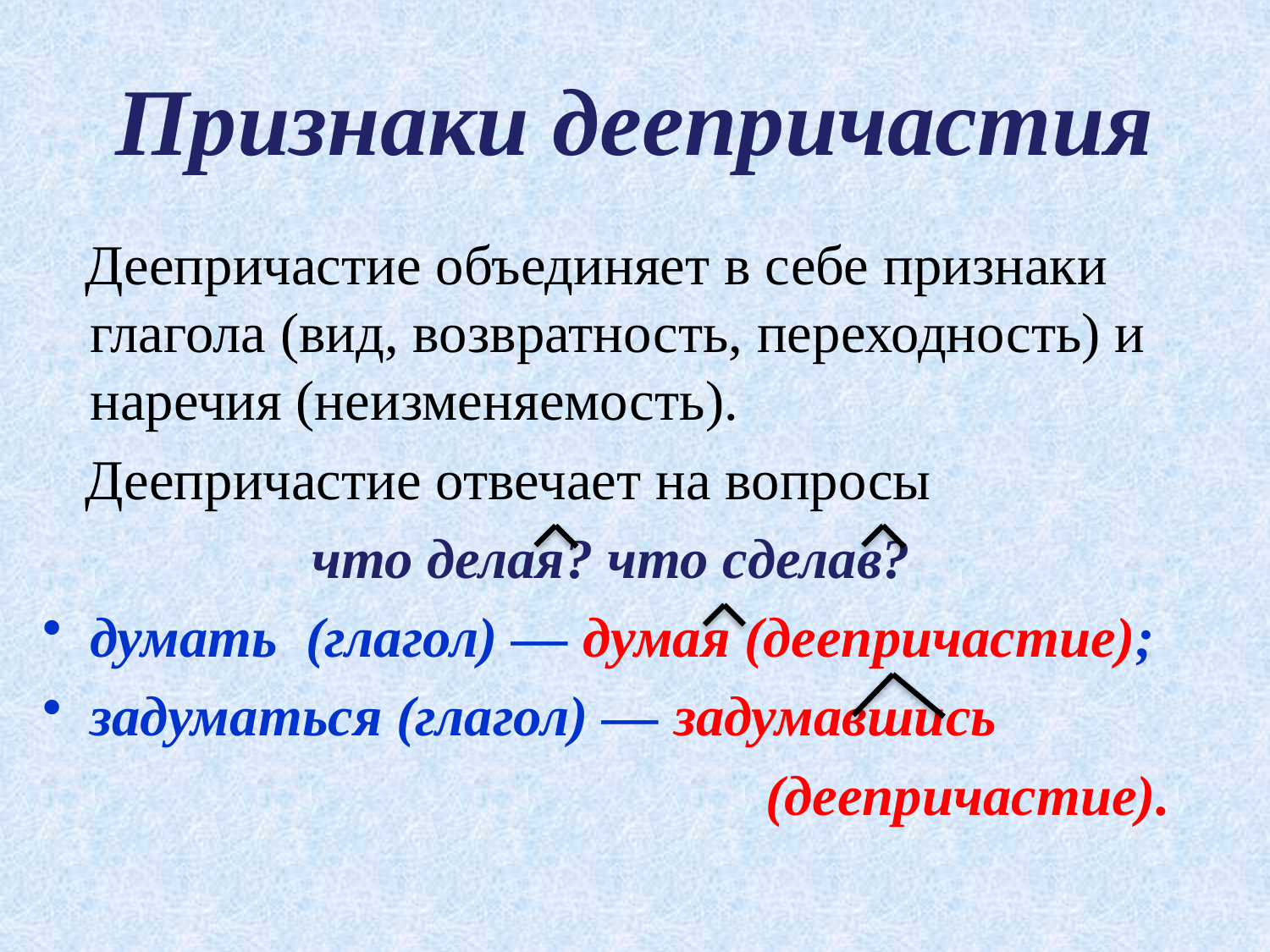

# Признаки деепричастия
   Деепричастие объединяет в себе признаки глагола (вид, возвратность, переходность) и наречия (неизменяемость).
   Деепричастие отвечает на вопросы
                   что делая? что сделав?
думать  (глагол) — думая (деепричастие);
задуматься (глагол) — задумавшись
                                                   (деепричастие).